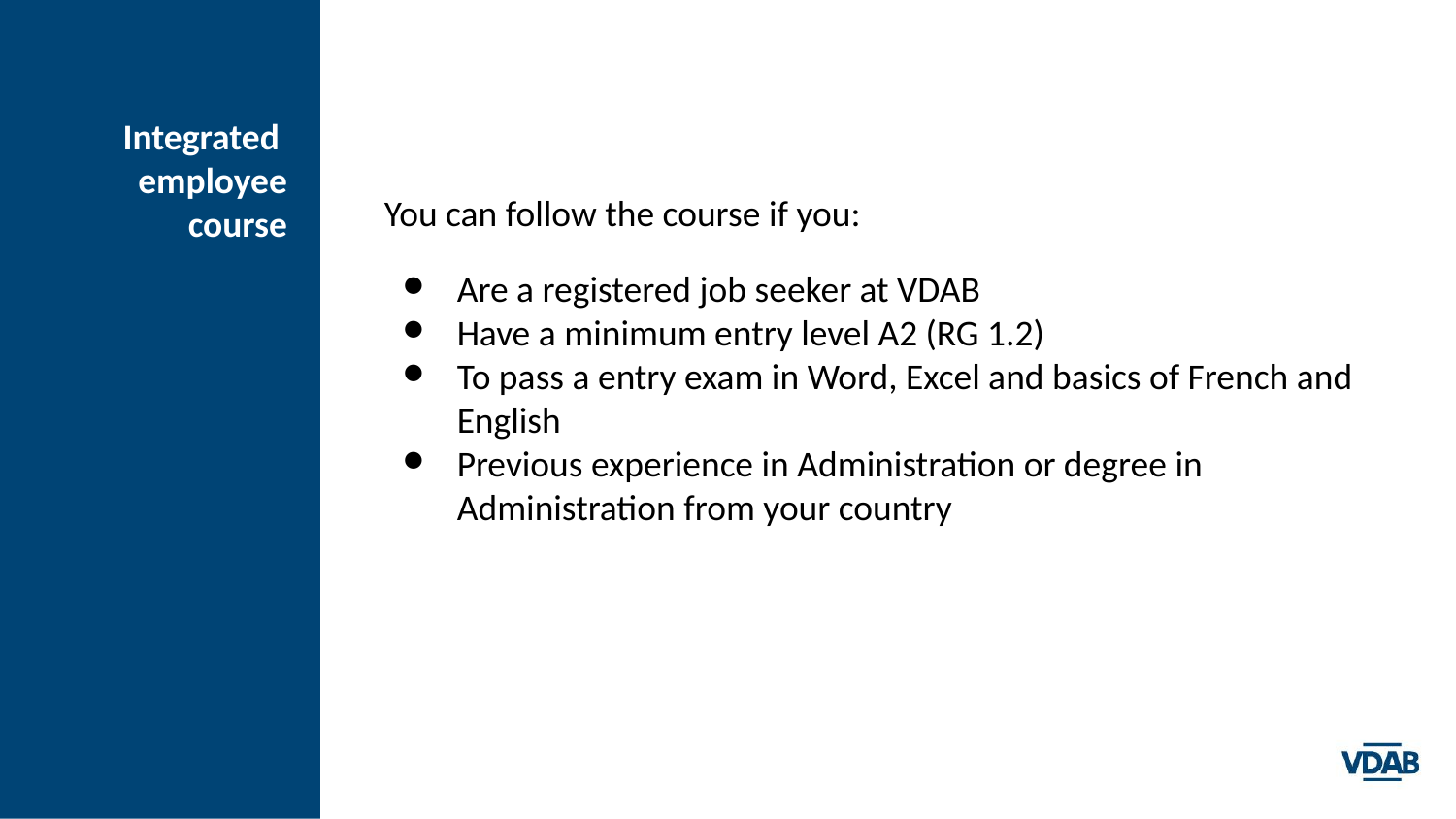

# Integrated
employee course

You can follow the course if you:
Are a registered job seeker at VDAB
Have a minimum entry level A2 (RG 1.2)
To pass a entry exam in Word, Excel and basics of French and English
Previous experience in Administration or degree in Administration from your country